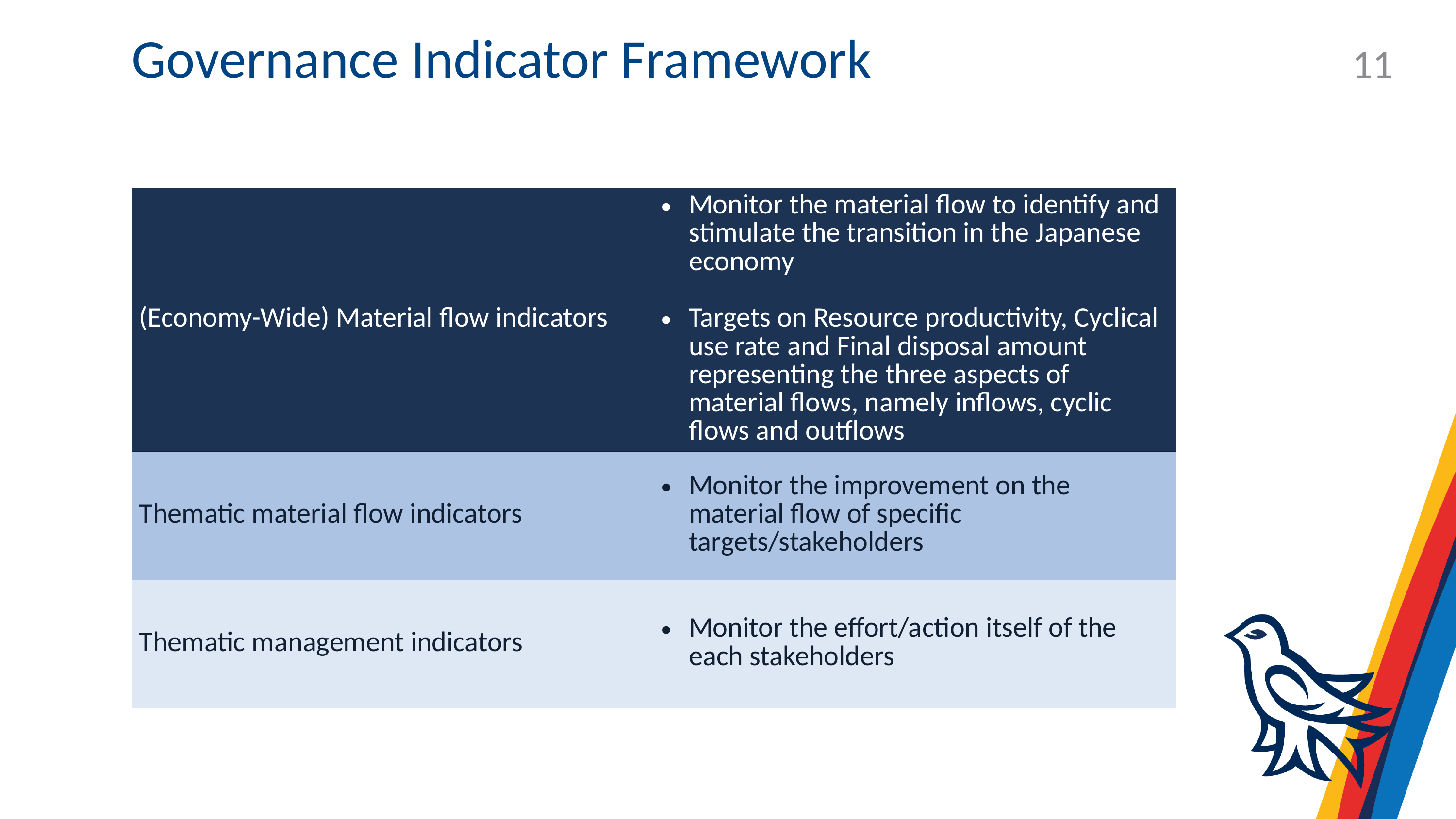

# Governance Indicator Framework
11
| (Economy-Wide) Material flow indicators | Monitor the material flow to identify and stimulate the transition in the Japanese economy Targets on Resource productivity, Cyclical use rate and Final disposal amount representing the three aspects of material flows, namely inflows, cyclic flows and outflows |
| --- | --- |
| Thematic material flow indicators | Monitor the improvement on the material flow of specific targets/stakeholders |
| Thematic management indicators | Monitor the effort/action itself of the each stakeholders |